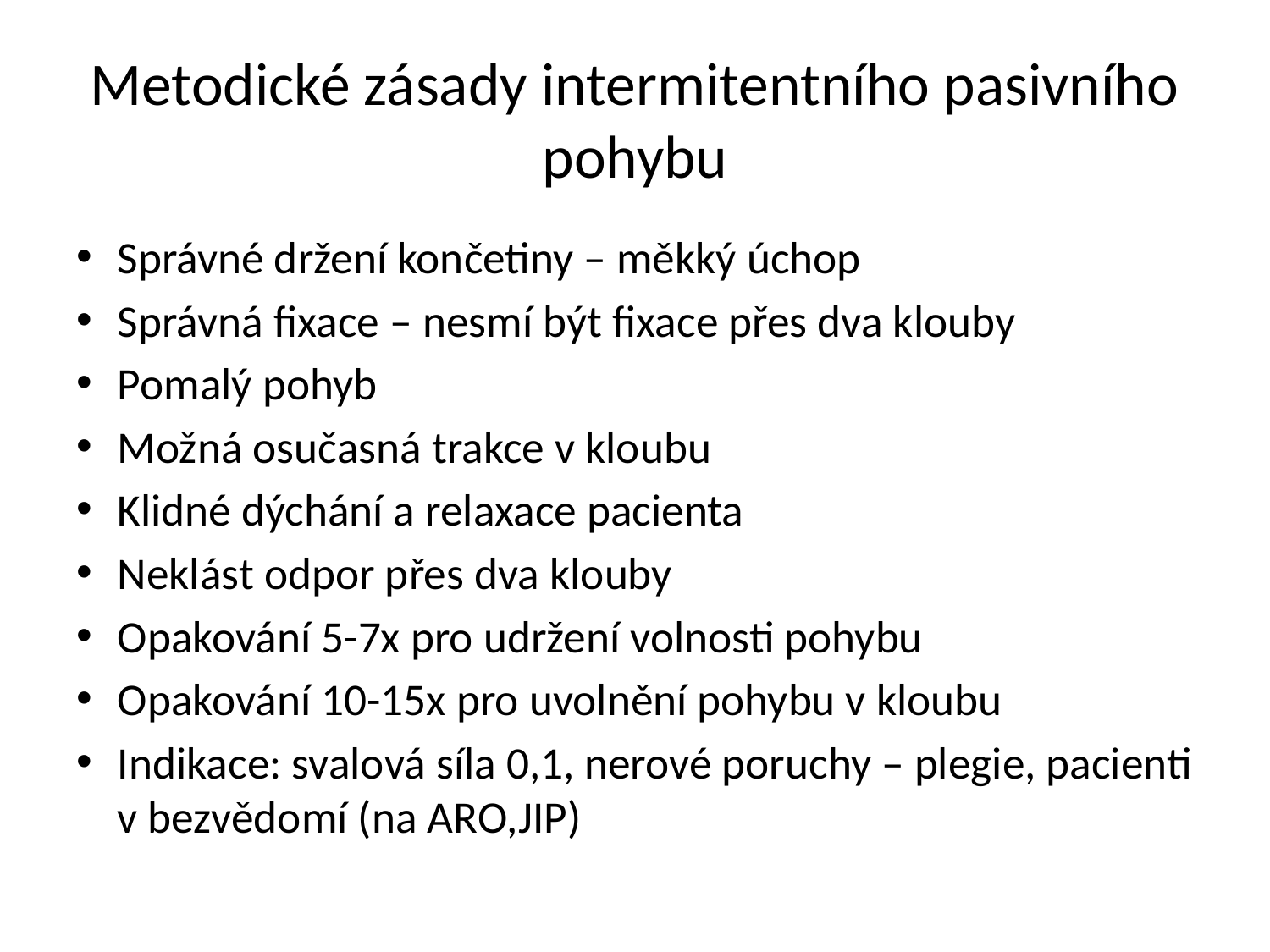

# Metodické zásady intermitentního pasivního pohybu
Správné držení končetiny – měkký úchop
Správná fixace – nesmí být fixace přes dva klouby
Pomalý pohyb
Možná osučasná trakce v kloubu
Klidné dýchání a relaxace pacienta
Neklást odpor přes dva klouby
Opakování 5-7x pro udržení volnosti pohybu
Opakování 10-15x pro uvolnění pohybu v kloubu
Indikace: svalová síla 0,1, nerové poruchy – plegie, pacienti v bezvědomí (na ARO,JIP)